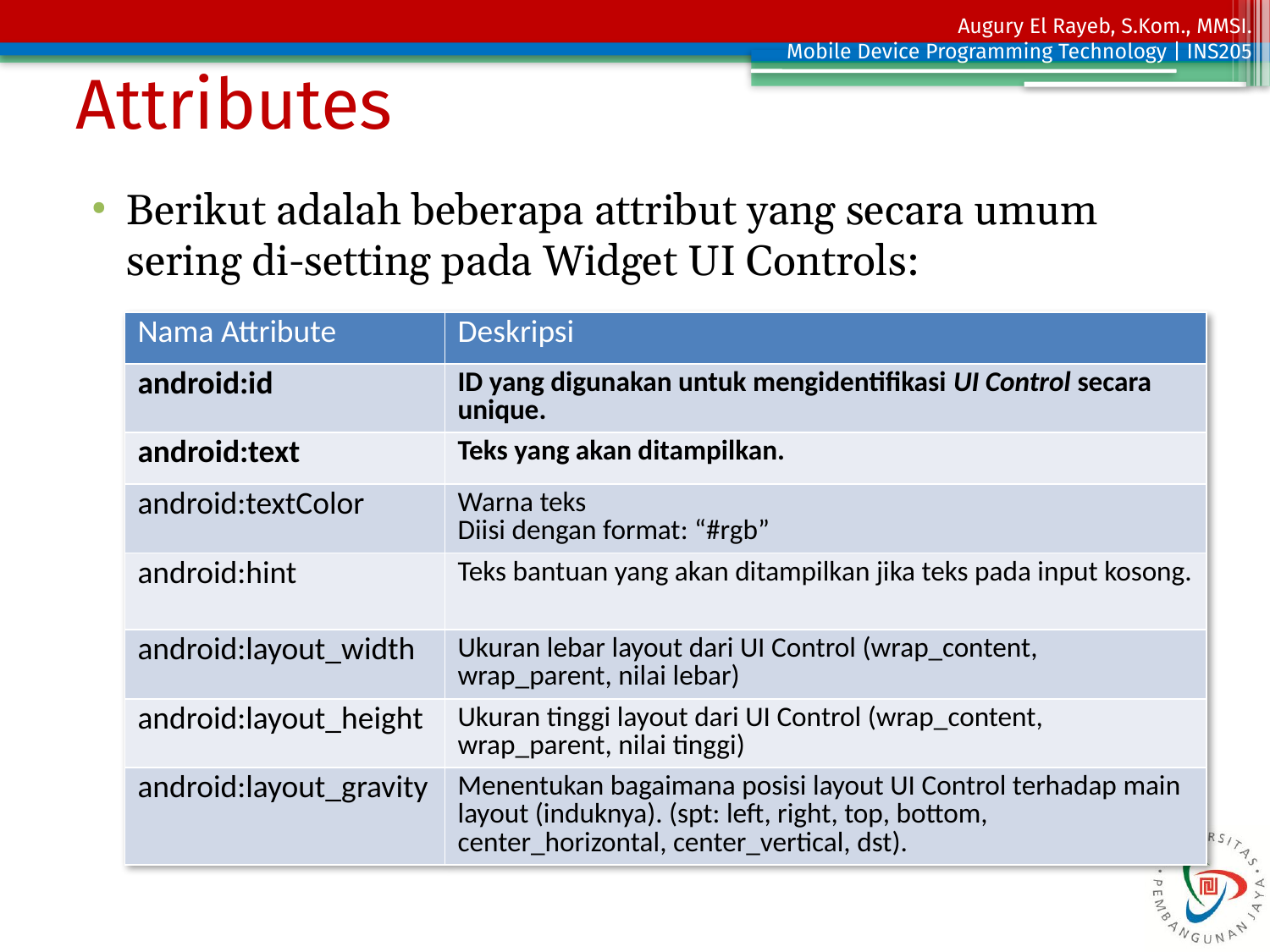

# Attributes
Berikut adalah beberapa attribut yang secara umum sering di-setting pada Widget UI Controls:
| Nama Attribute | Deskripsi |
| --- | --- |
| android:id | ID yang digunakan untuk mengidentifikasi UI Control secara unique. |
| android:text | Teks yang akan ditampilkan. |
| android:textColor | Warna teks Diisi dengan format: “#rgb” |
| android:hint | Teks bantuan yang akan ditampilkan jika teks pada input kosong. |
| android:layout\_width | Ukuran lebar layout dari UI Control (wrap\_content, wrap\_parent, nilai lebar) |
| android:layout\_height | Ukuran tinggi layout dari UI Control (wrap\_content, wrap\_parent, nilai tinggi) |
| android:layout\_gravity | Menentukan bagaimana posisi layout UI Control terhadap main layout (induknya). (spt: left, right, top, bottom, center\_horizontal, center\_vertical, dst). |